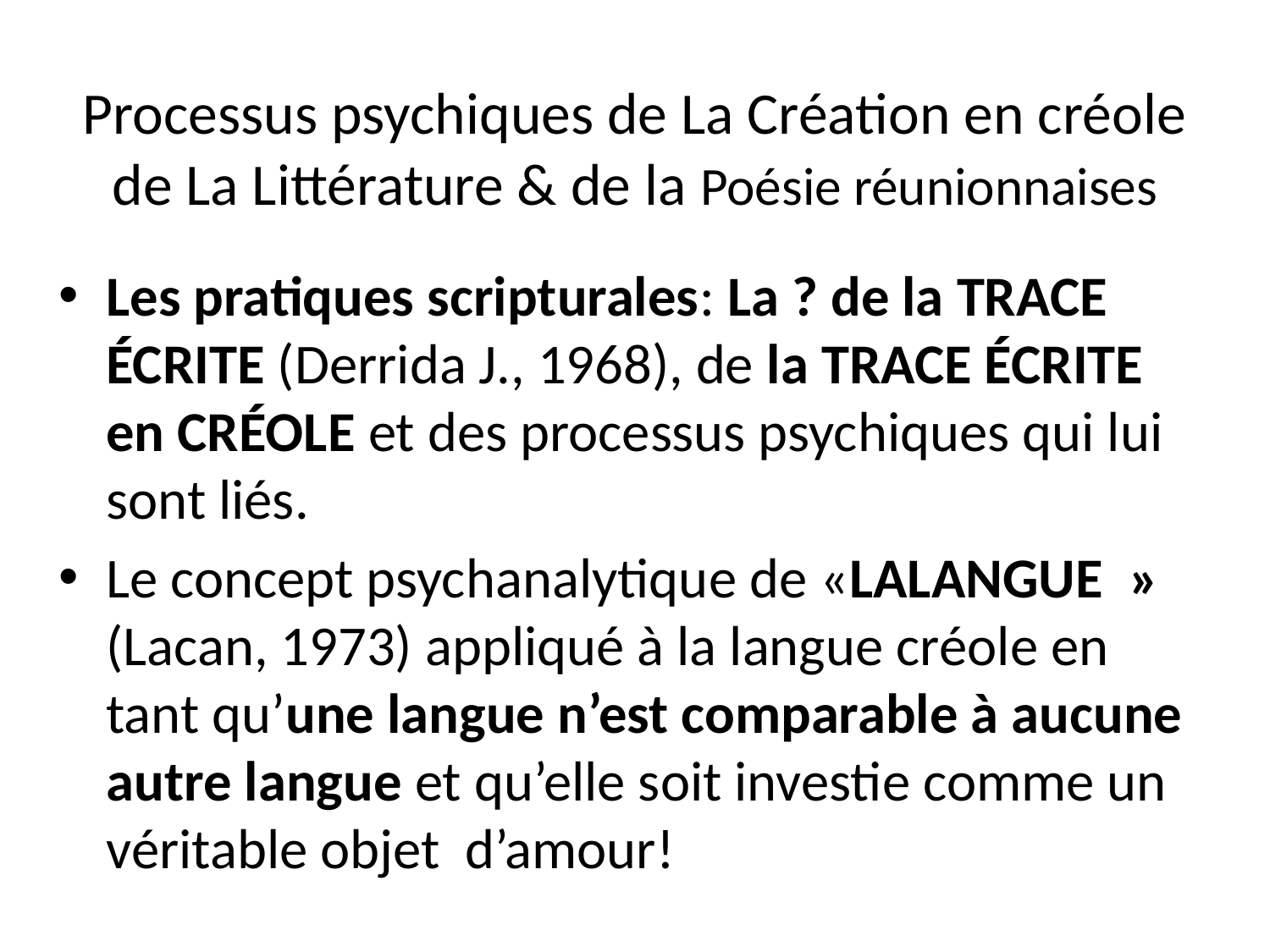

# Processus psychiques de La Création en créole de La Littérature & de la Poésie réunionnaises
Les pratiques scripturales: La ? de la TRACE ÉCRITE (Derrida J., 1968), de la TRACE ÉCRITE  en CRÉOLE et des processus psychiques qui lui sont liés.
Le concept psychanalytique de «LALANGUE  » (Lacan, 1973) appliqué à la langue créole en tant qu’une langue n’est comparable à aucune autre langue et qu’elle soit investie comme un véritable objet  d’amour!